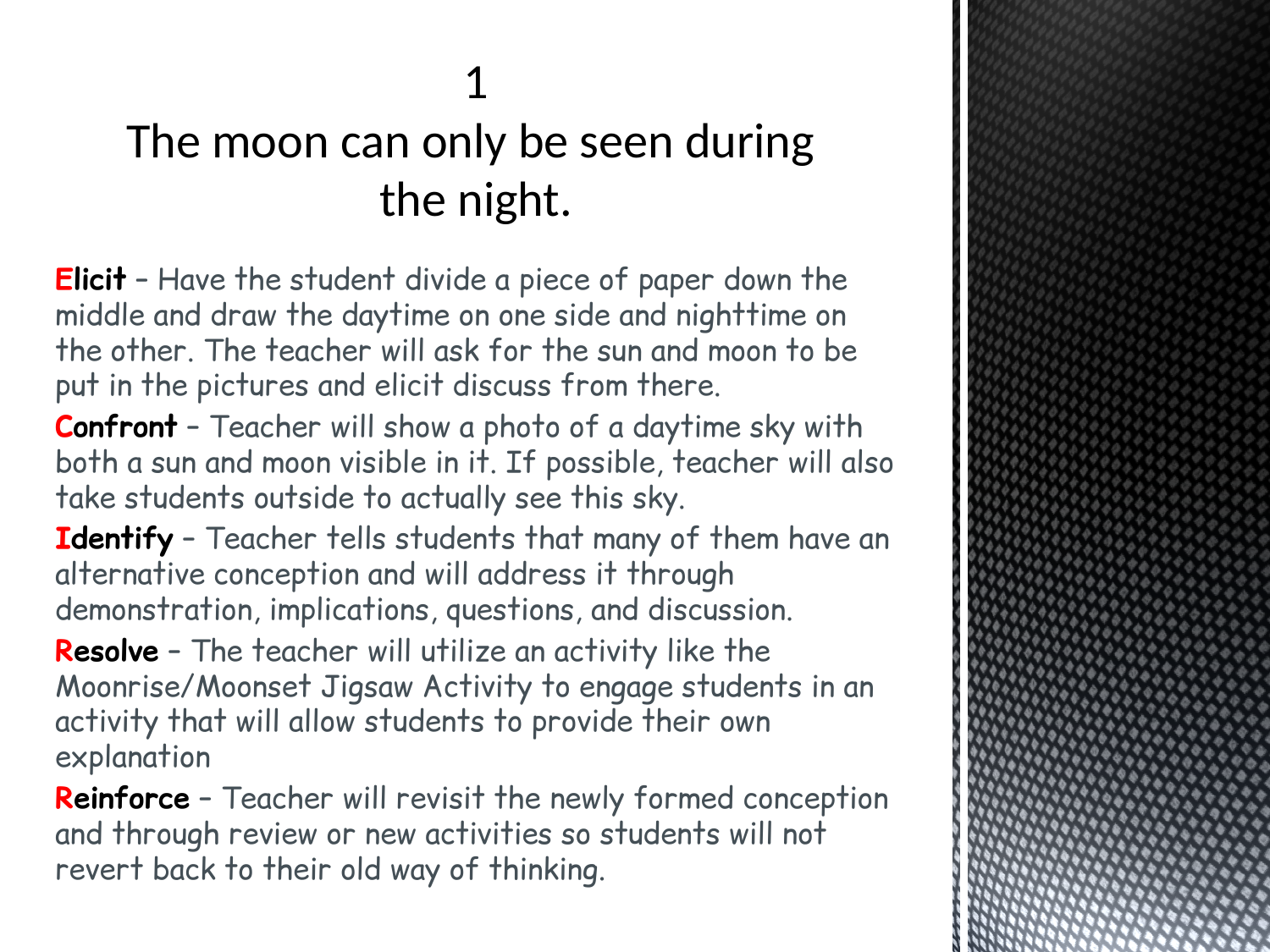

# 1 The moon can only be seen during the night.
Elicit – Have the student divide a piece of paper down the middle and draw the daytime on one side and nighttime on the other. The teacher will ask for the sun and moon to be put in the pictures and elicit discuss from there.
Confront – Teacher will show a photo of a daytime sky with both a sun and moon visible in it. If possible, teacher will also take students outside to actually see this sky.
Identify – Teacher tells students that many of them have an alternative conception and will address it through demonstration, implications, questions, and discussion.
Resolve – The teacher will utilize an activity like the  Moonrise/Moonset Jigsaw Activity to engage students in an activity that will allow students to provide their own explanation
Reinforce – Teacher will revisit the newly formed conception and through review or new activities so students will not revert back to their old way of thinking.